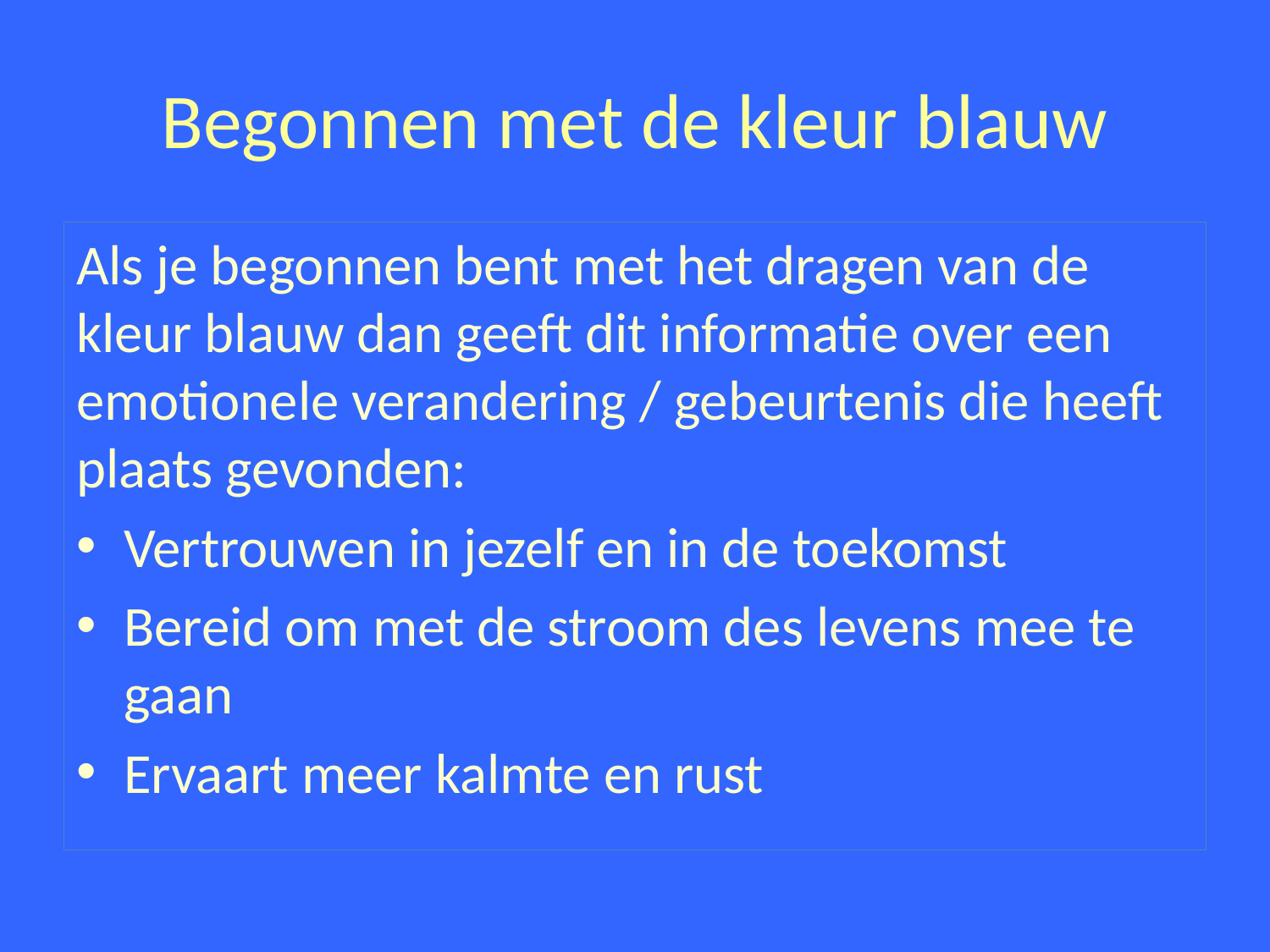

# Begonnen met de kleur blauw
Als je begonnen bent met het dragen van de kleur blauw dan geeft dit informatie over een emotionele verandering / gebeurtenis die heeft plaats gevonden:
Vertrouwen in jezelf en in de toekomst
Bereid om met de stroom des levens mee te gaan
Ervaart meer kalmte en rust